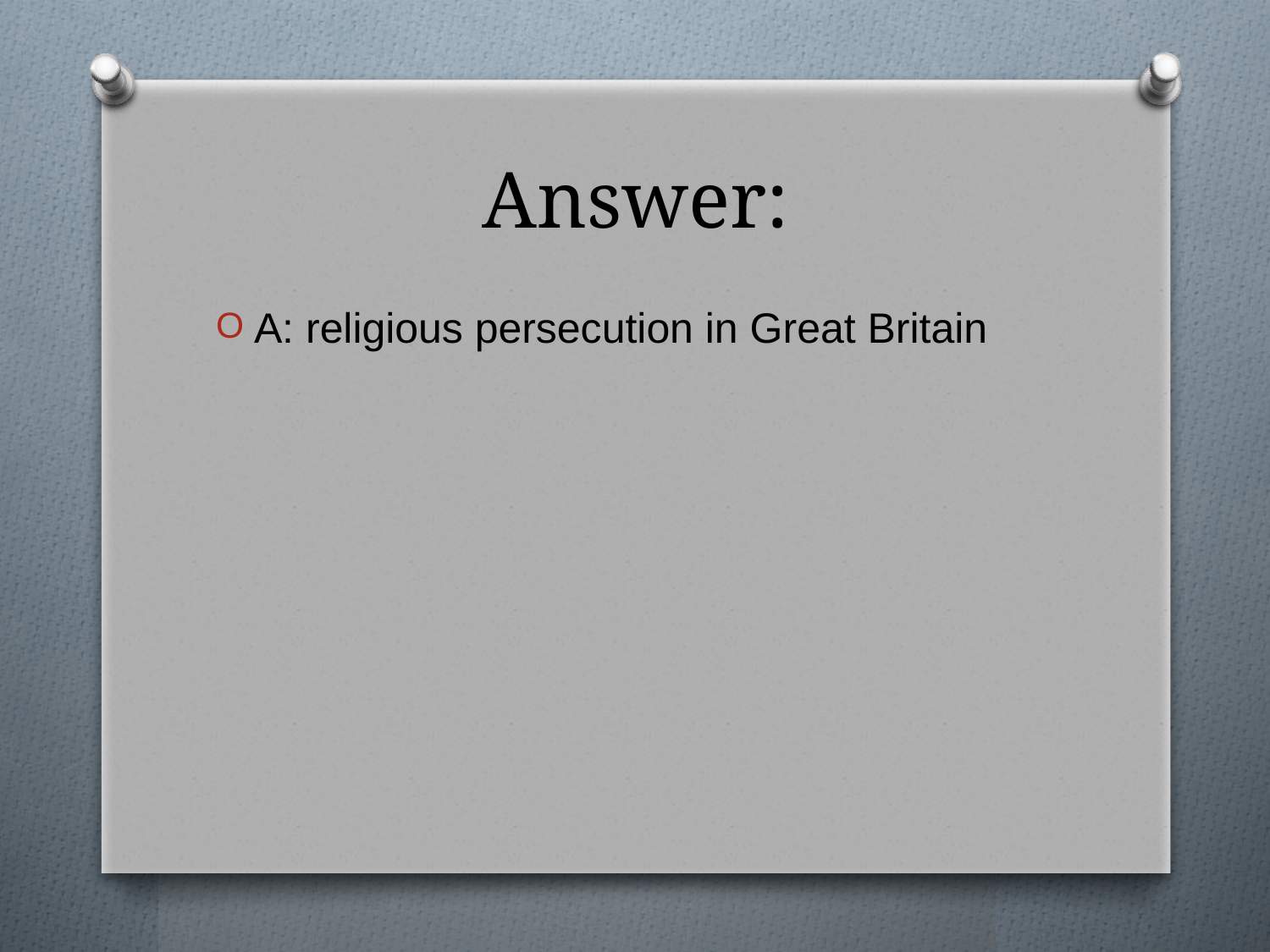

# Answer:
A: religious persecution in Great Britain